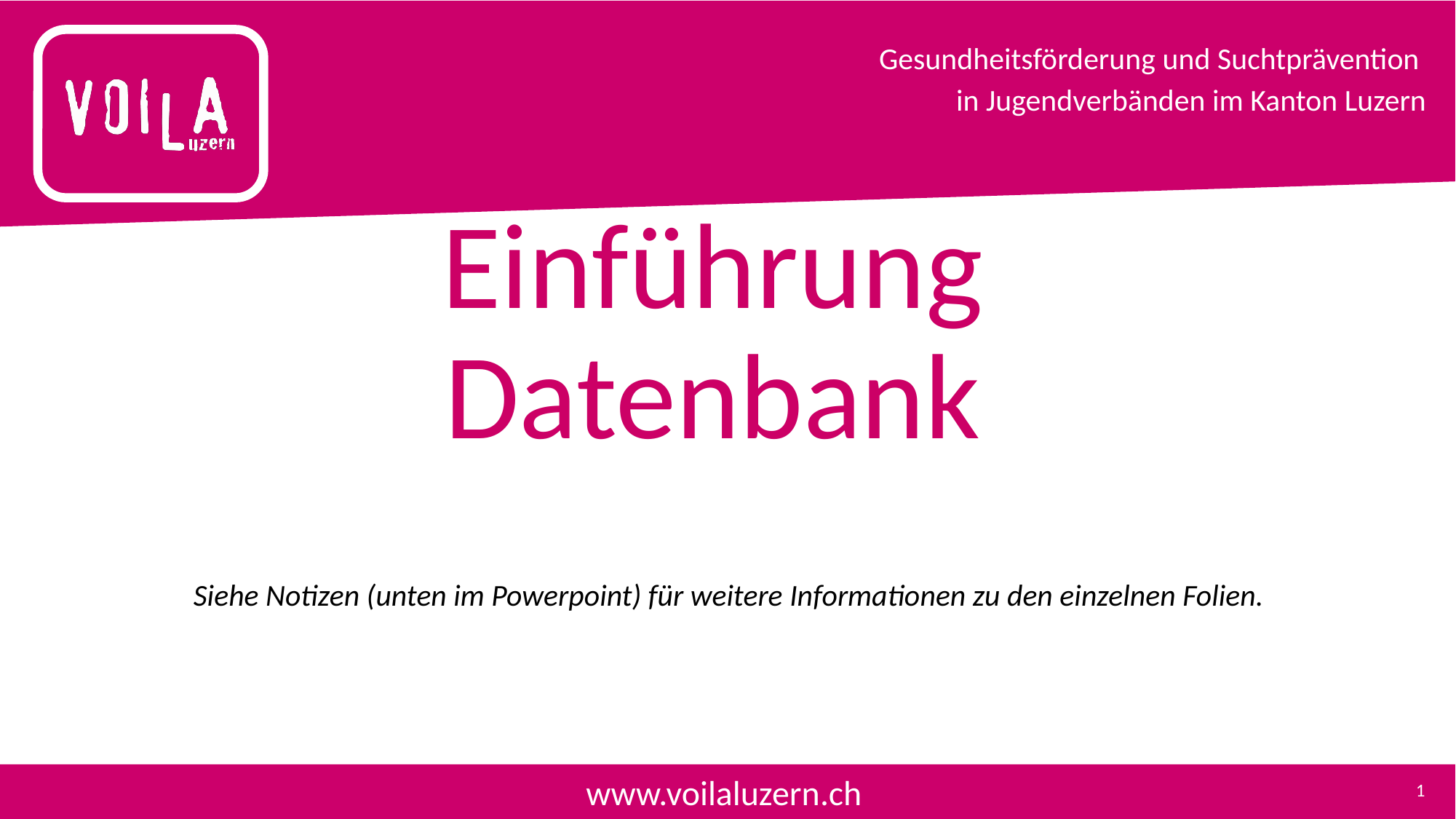

# Einführung Datenbank

Siehe Notizen (unten im Powerpoint) für weitere Informationen zu den einzelnen Folien.
www.voilaluzern.ch
1